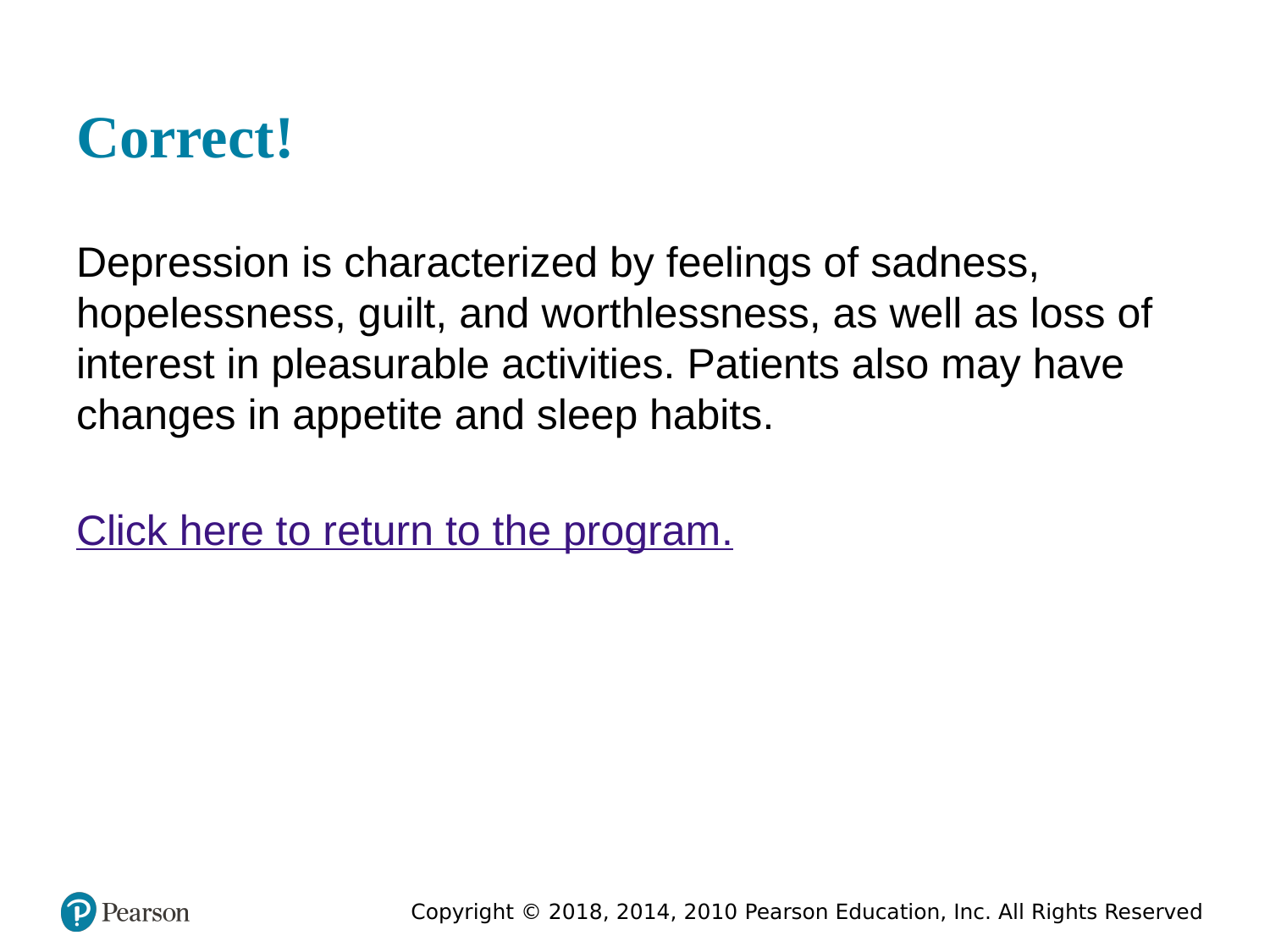

# Correct!
Depression is characterized by feelings of sadness, hopelessness, guilt, and worthlessness, as well as loss of interest in pleasurable activities. Patients also may have changes in appetite and sleep habits.
Click here to return to the program.